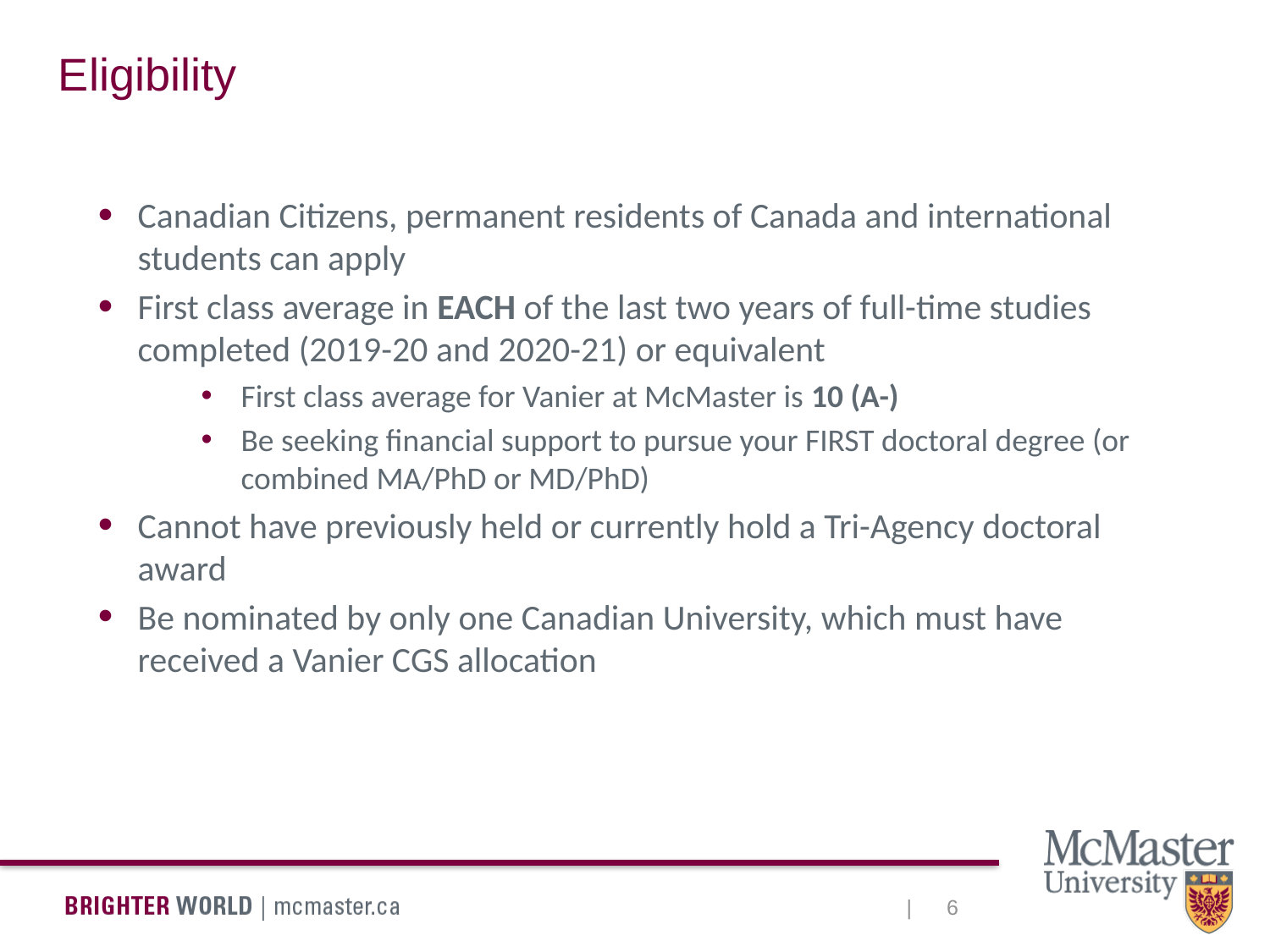

Eligibility
Canadian Citizens, permanent residents of Canada and international students can apply
First class average in EACH of the last two years of full-time studies completed (2019-20 and 2020-21) or equivalent
First class average for Vanier at McMaster is 10 (A-)
Be seeking financial support to pursue your FIRST doctoral degree (or combined MA/PhD or MD/PhD)
Cannot have previously held or currently hold a Tri-Agency doctoral award
Be nominated by only one Canadian University, which must have received a Vanier CGS allocation

6